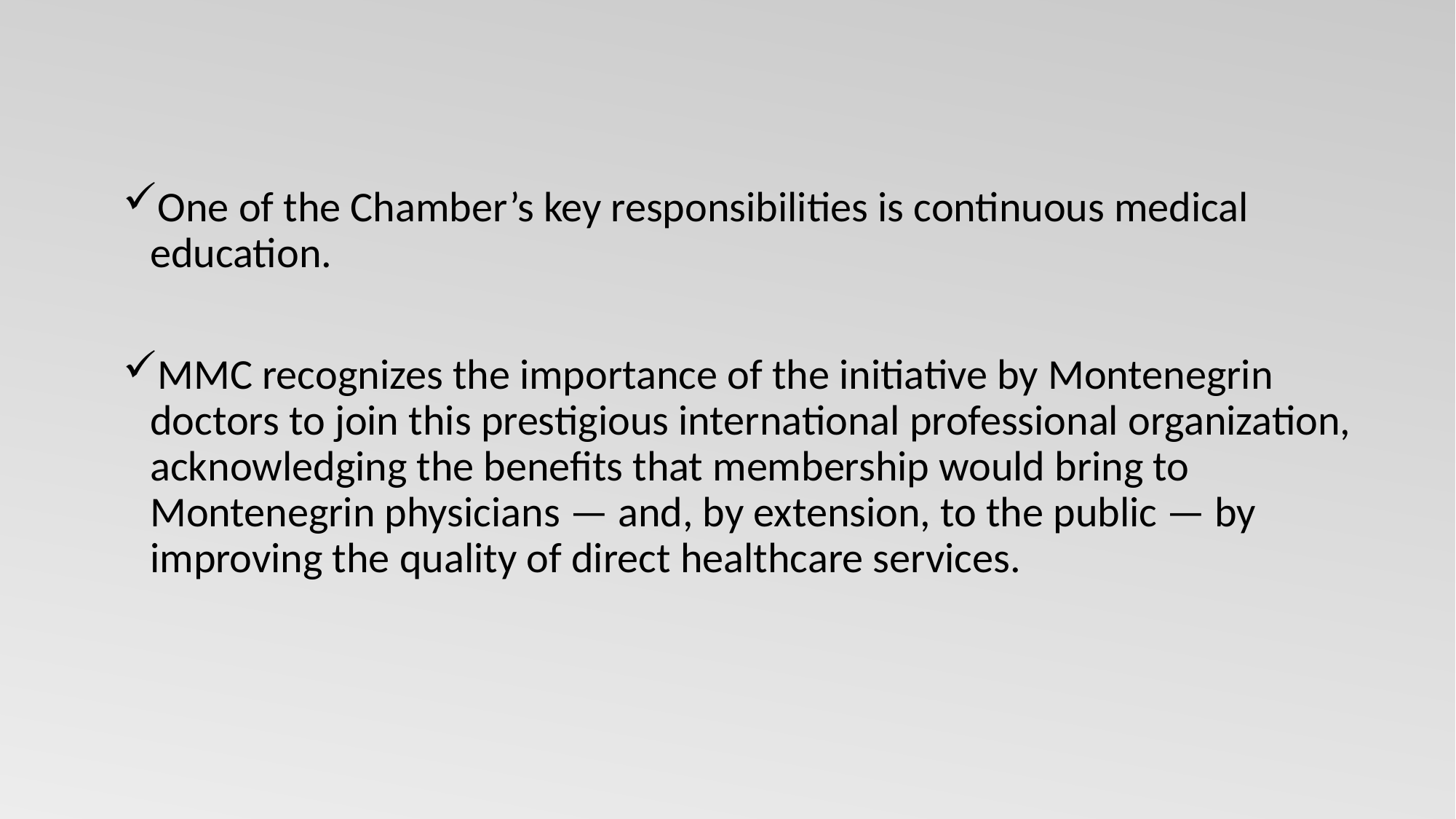

One of the Chamber’s key responsibilities is continuous medical education.

MMC recognizes the importance of the initiative by Montenegrin doctors to join this prestigious international professional organization, acknowledging the benefits that membership would bring to Montenegrin physicians — and, by extension, to the public — by improving the quality of direct healthcare services.